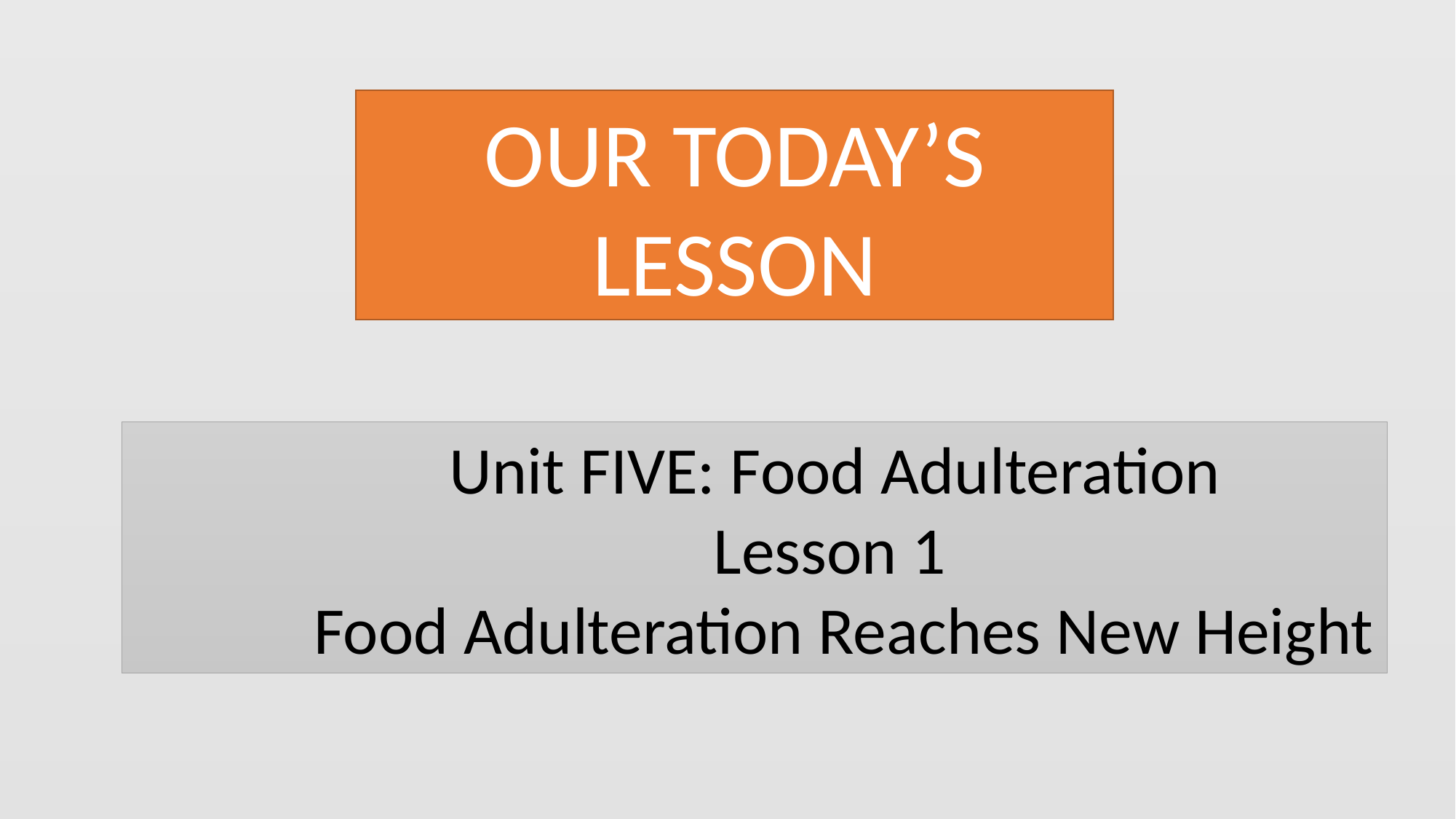

OUR TODAY’S LESSON
                     Unit FIVE: Food Adulteration
          Lesson 1
            Food Adulteration Reaches New Height